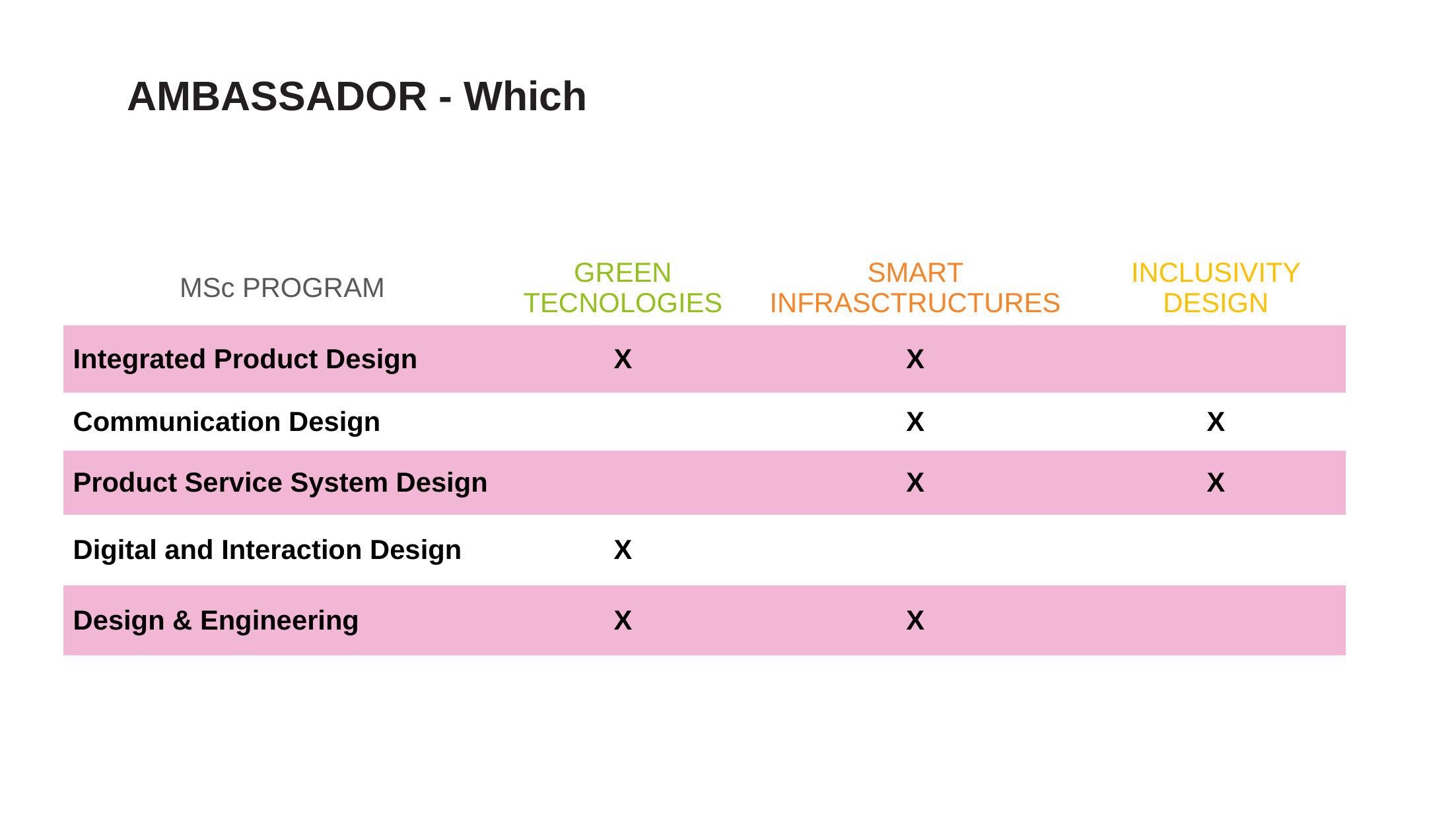

AMBASSADOR - Which
| MSc PROGRAM | GREEN TECNOLOGIES | SMART INFRASCTRUCTURES | INCLUSIVITY DESIGN |
| --- | --- | --- | --- |
| Integrated Product Design | X | X |  |
| Communication Design |  | X | X |
| Product Service System Design |  | X | X |
| Digital and Interaction Design | X |  |  |
| Design & Engineering | X | X |  |